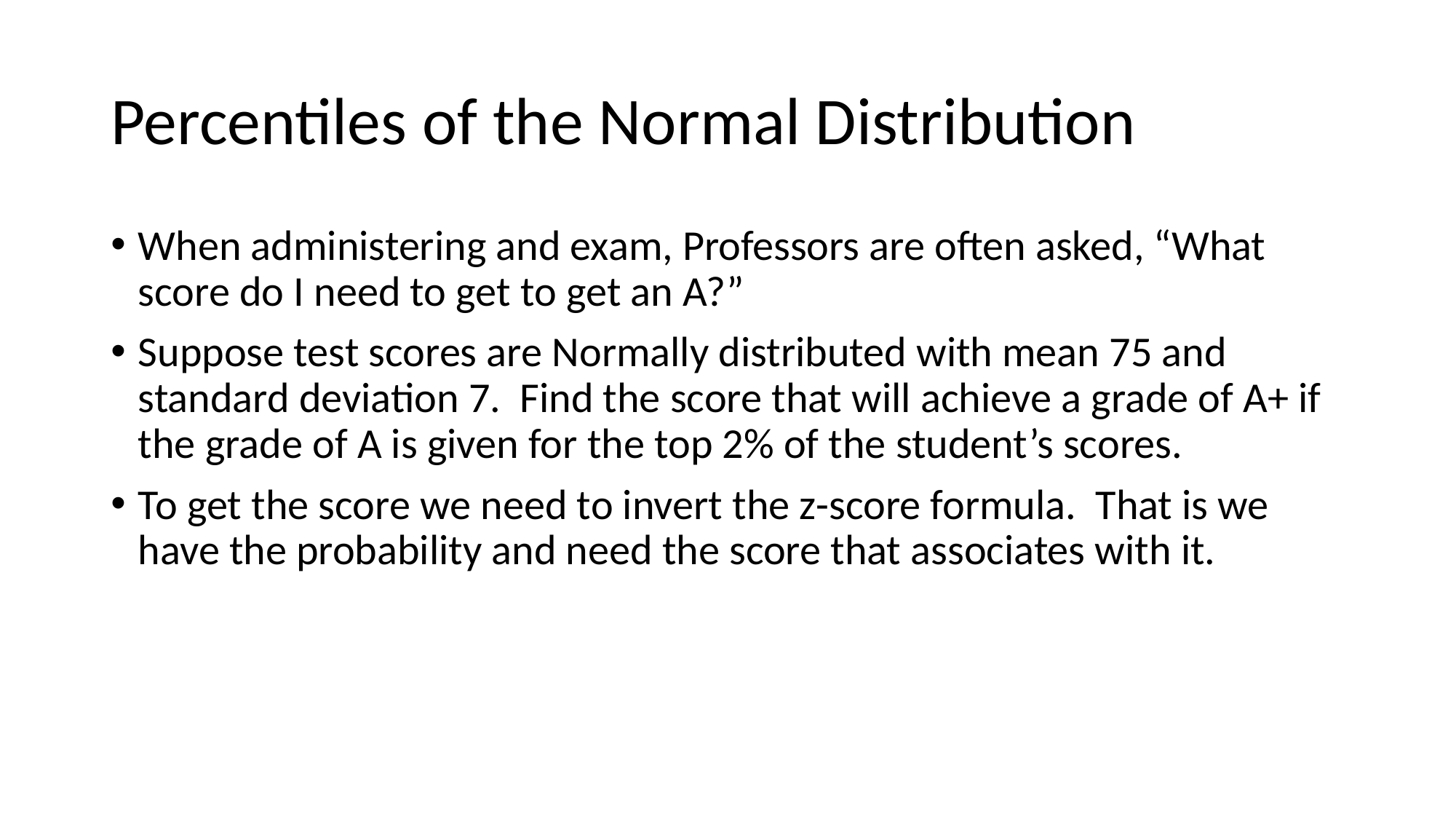

# Percentiles of the Normal Distribution
When administering and exam, Professors are often asked, “What score do I need to get to get an A?”
Suppose test scores are Normally distributed with mean 75 and standard deviation 7.  Find the score that will achieve a grade of A+ if the grade of A is given for the top 2% of the student’s scores.
To get the score we need to invert the z-score formula.  That is we have the probability and need the score that associates with it.